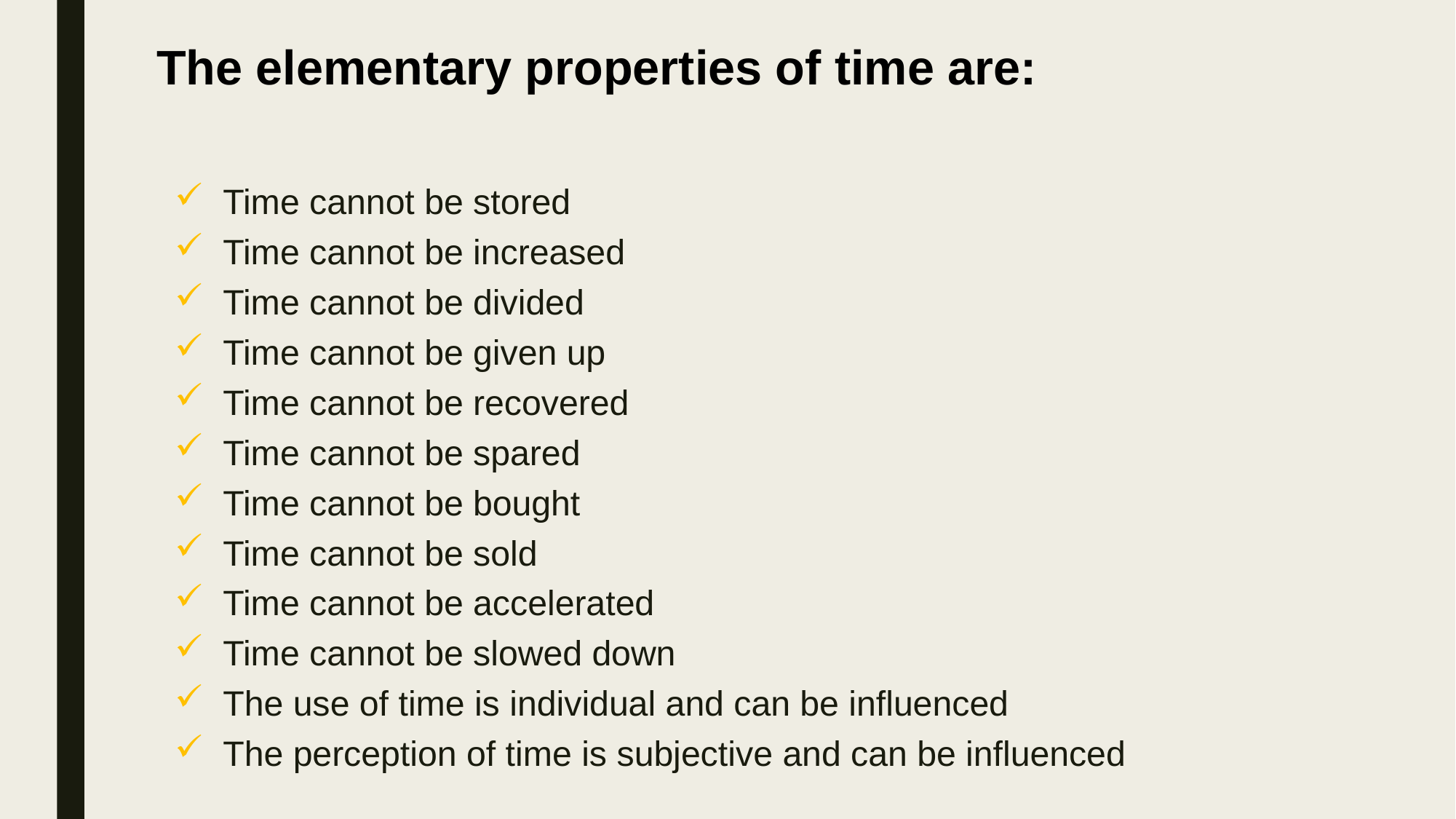

# The elementary properties of time are:

Time cannot be stored
Time cannot be increased
Time cannot be divided
Time cannot be given up
Time cannot be recovered
Time cannot be spared
Time cannot be bought
Time cannot be sold
Time cannot be accelerated
Time cannot be slowed down
The use of time is individual and can be influenced
The perception of time is subjective and can be influenced